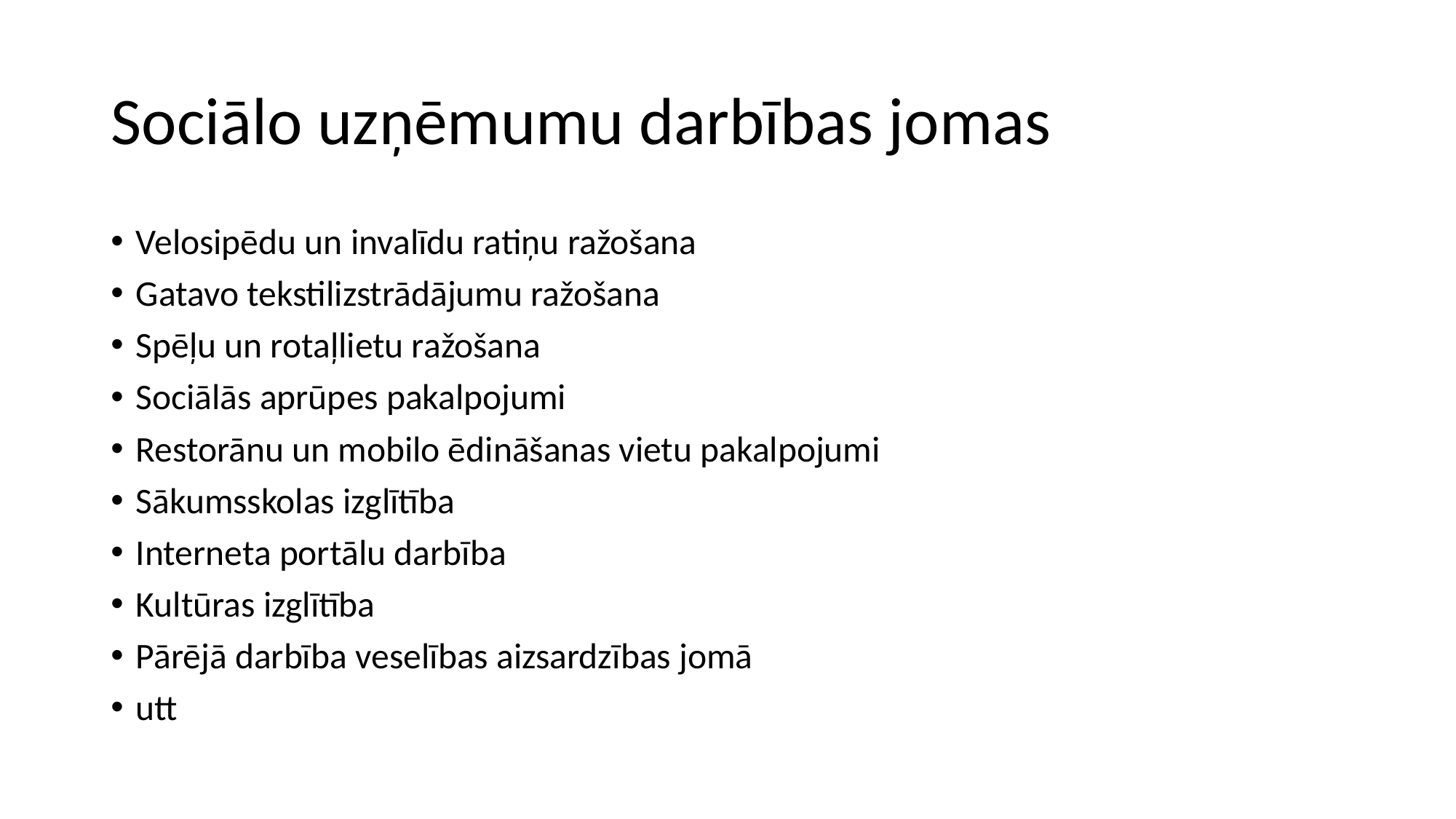

# Sociālo uzņēmumu darbības jomas
Velosipēdu un invalīdu ratiņu ražošana
Gatavo tekstilizstrādājumu ražošana
Spēļu un rotaļlietu ražošana
Sociālās aprūpes pakalpojumi
Restorānu un mobilo ēdināšanas vietu pakalpojumi
Sākumsskolas izglītība
Interneta portālu darbība
Kultūras izglītība
Pārējā darbība veselības aizsardzības jomā
utt